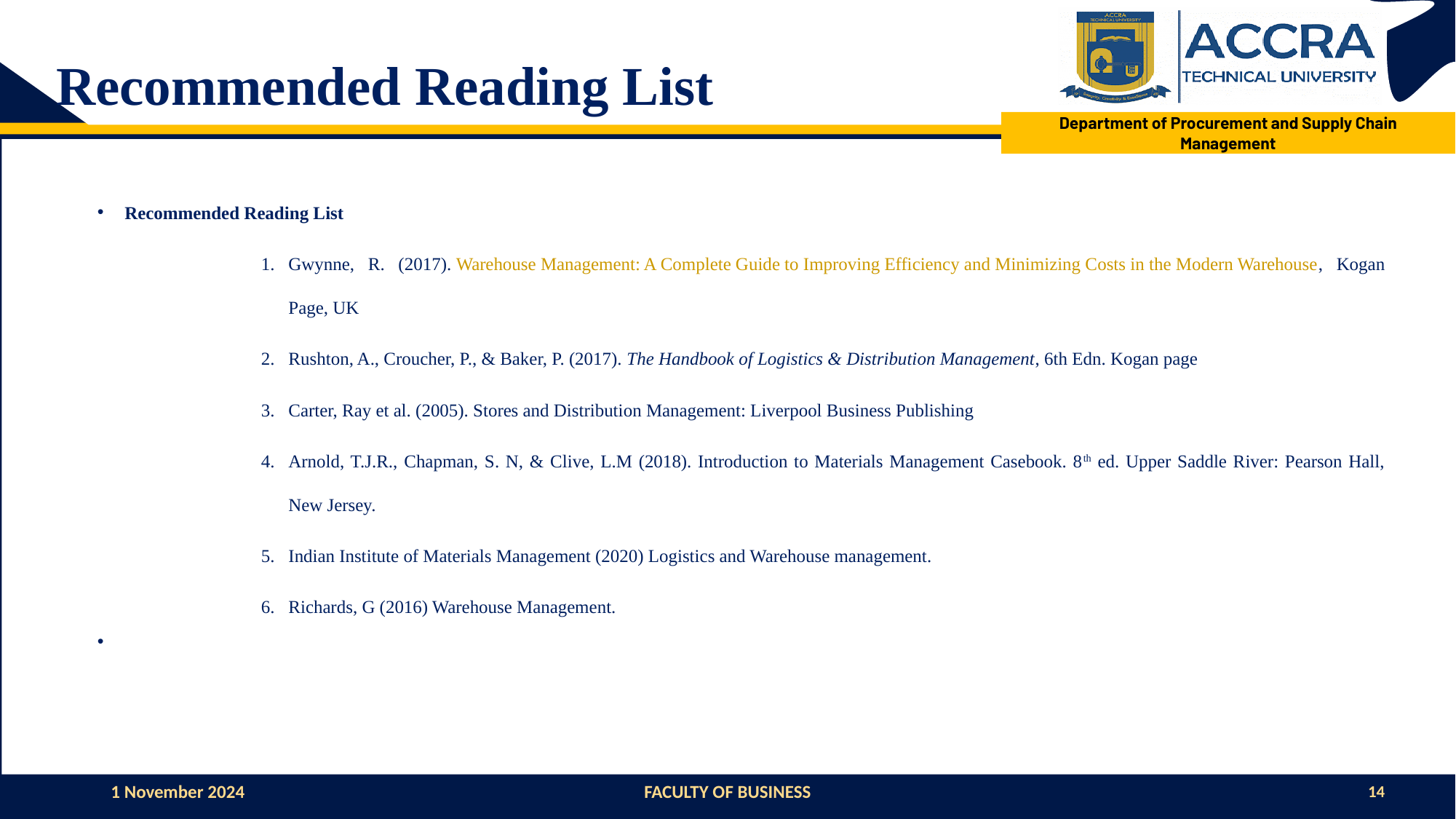

# Recommended Reading List
Recommended Reading List
Gwynne, R. (2017). Warehouse Management: A Complete Guide to Improving Efficiency and Minimizing Costs in the Modern Warehouse, Kogan Page, UK
Rushton, A., Croucher, P., & Baker, P. (2017). The Handbook of Logistics & Distribution Management, 6th Edn. Kogan page
Carter, Ray et al. (2005). Stores and Distribution Management: Liverpool Business Publishing
Arnold, T.J.R., Chapman, S. N, & Clive, L.M (2018). Introduction to Materials Management Casebook. 8th ed. Upper Saddle River: Pearson Hall, New Jersey.
Indian Institute of Materials Management (2020) Logistics and Warehouse management.
Richards, G (2016) Warehouse Management.

1 November 2024
FACULTY OF BUSINESS
14